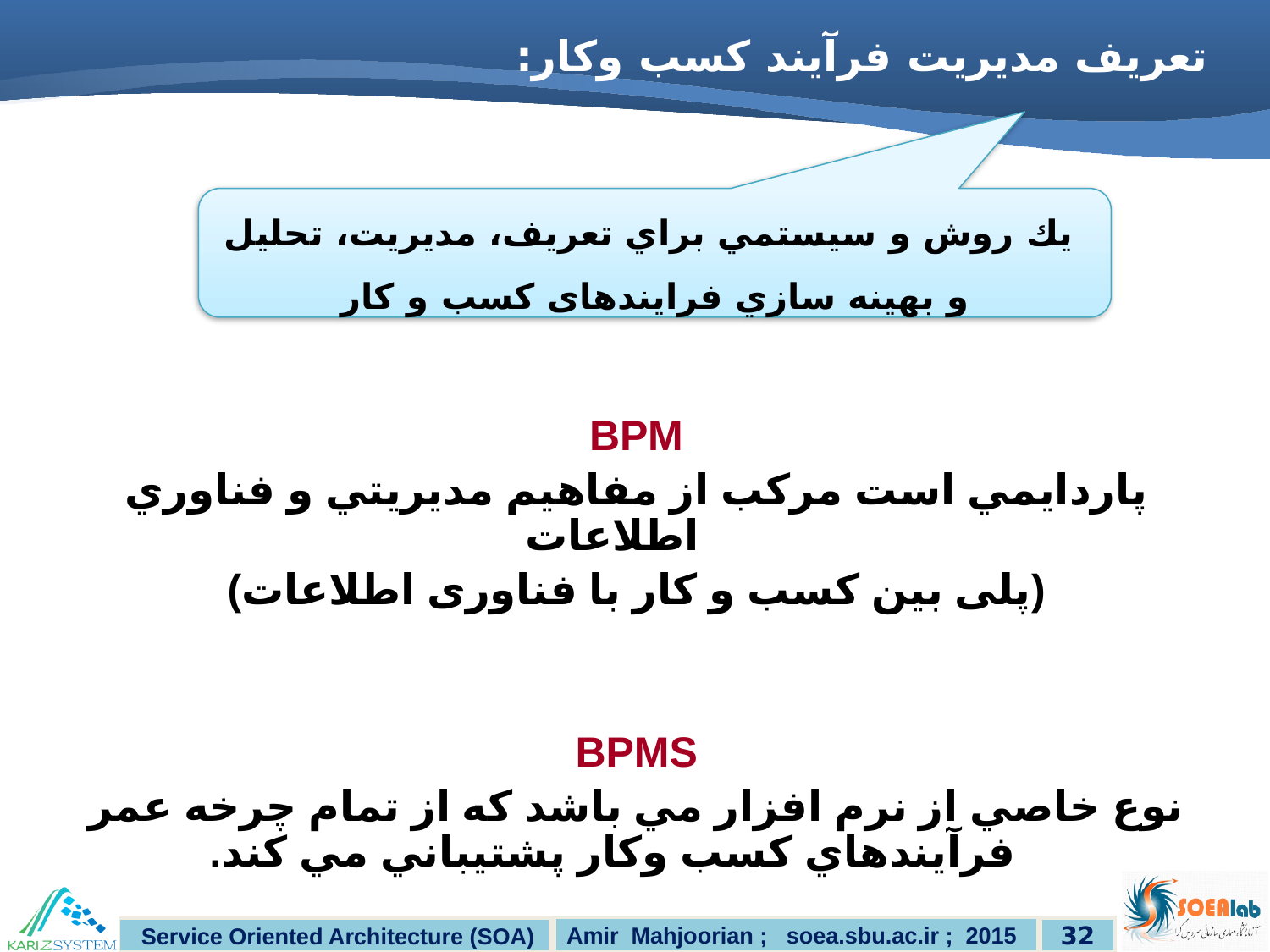

# تعریف مديريت فرآيند كسب وكار:
 يك روش و سيستمي براي تعريف، مديريت، تحليل و بهينه سازي فرایندهای کسب و کار

BPM
پاردايمي است مركب از مفاهيم مديريتي و فناوري اطلاعات
(پلی بین کسب و کار با فناوری اطلاعات)

BPMS
نوع خاصي از نرم افزار مي باشد كه از تمام چرخه عمر فرآيندهاي كسب وكار پشتيباني مي كند.